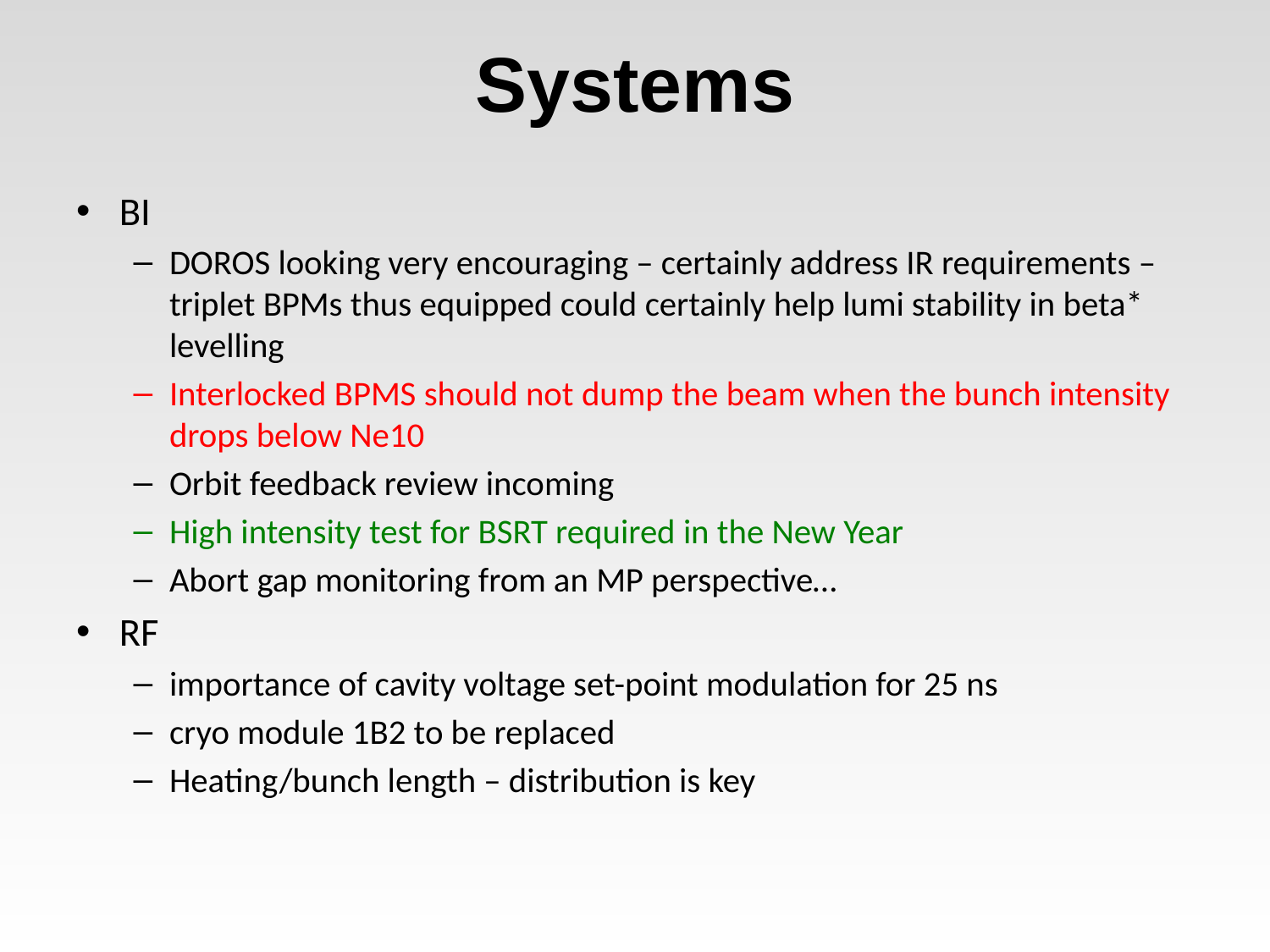

# Systems
BI
DOROS looking very encouraging – certainly address IR requirements – triplet BPMs thus equipped could certainly help lumi stability in beta* levelling
Interlocked BPMS should not dump the beam when the bunch intensity drops below Ne10
Orbit feedback review incoming
High intensity test for BSRT required in the New Year
Abort gap monitoring from an MP perspective…
RF
importance of cavity voltage set-point modulation for 25 ns
cryo module 1B2 to be replaced
Heating/bunch length – distribution is key